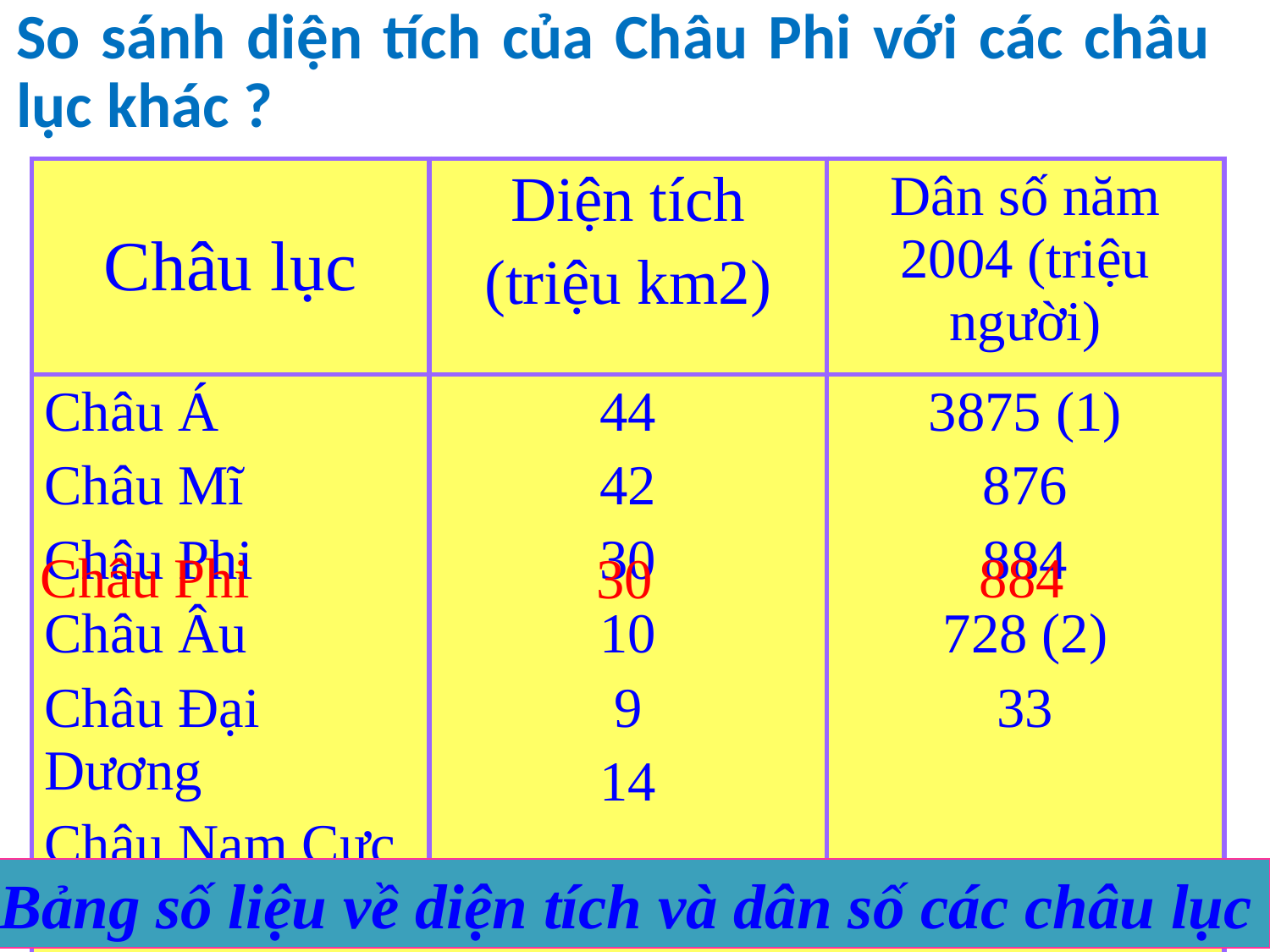

So sánh diện tích của Châu Phi với các châu lục khác ?
| Châu lục | Diện tích (triệu km2) | Dân số năm 2004 (triệu người) |
| --- | --- | --- |
| Châu Á Châu Mĩ Châu Phi Châu Âu Châu Đại Dương Châu Nam Cực | 44 42 30 10 9 14 | 3875 (1) 876 884 728 (2) 33 |
|  |  |  |
Châu Phi
884
30
Bảng số liệu về diện tích và dân số các châu lục